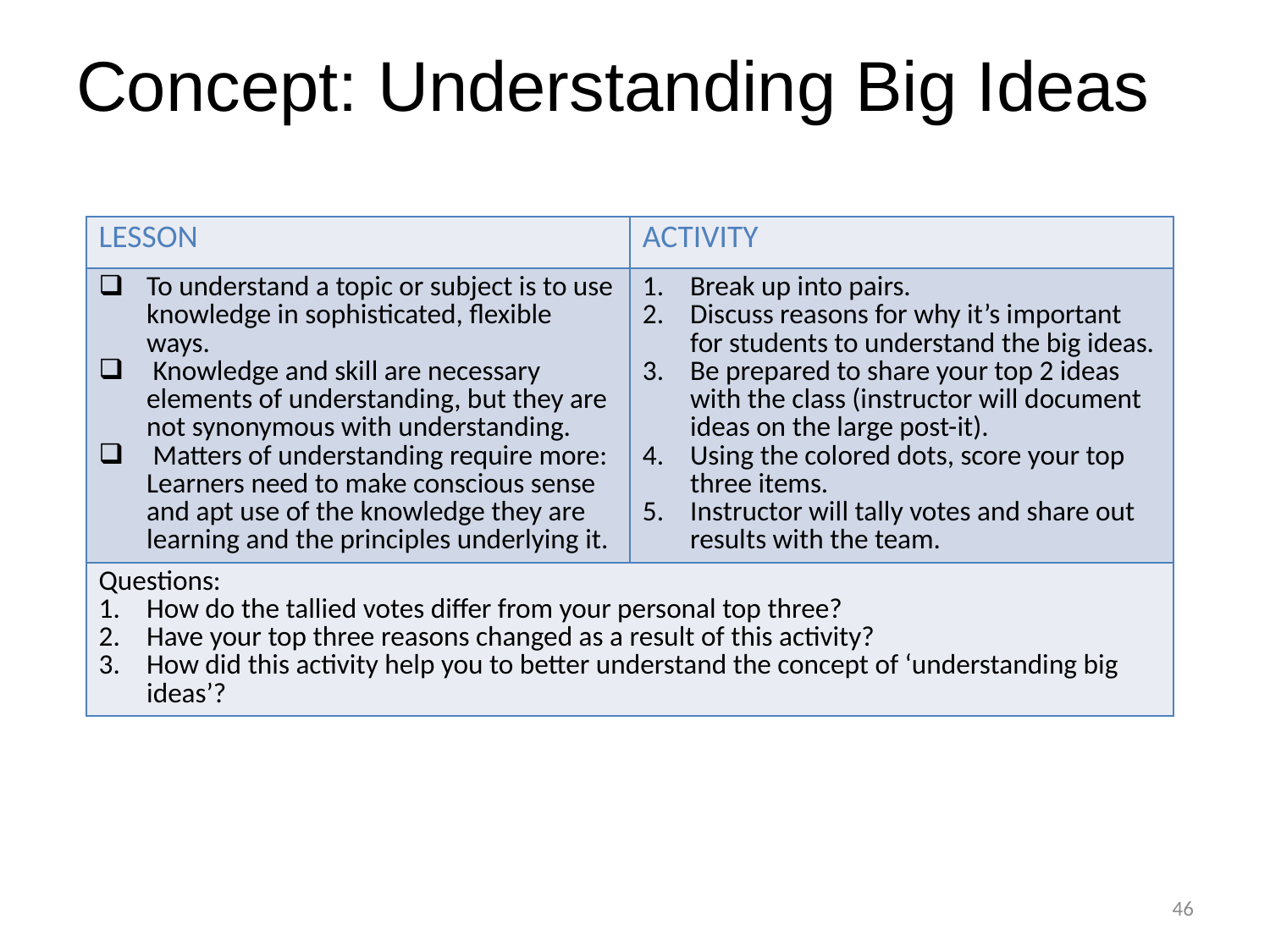

Concept: Understanding Big Ideas
| LESSON | ACTIVITY |
| --- | --- |
| To understand a topic or subject is to use knowledge in sophisticated, flexible ways. Knowledge and skill are necessary elements of understanding, but they are not synonymous with understanding. Matters of understanding require more: Learners need to make conscious sense and apt use of the knowledge they are learning and the principles underlying it. | Break up into pairs. Discuss reasons for why it’s important for students to understand the big ideas. Be prepared to share your top 2 ideas with the class (instructor will document ideas on the large post-it). Using the colored dots, score your top three items. Instructor will tally votes and share out results with the team. |
| Questions: How do the tallied votes differ from your personal top three? Have your top three reasons changed as a result of this activity? How did this activity help you to better understand the concept of ‘understanding big ideas’? |  |
46